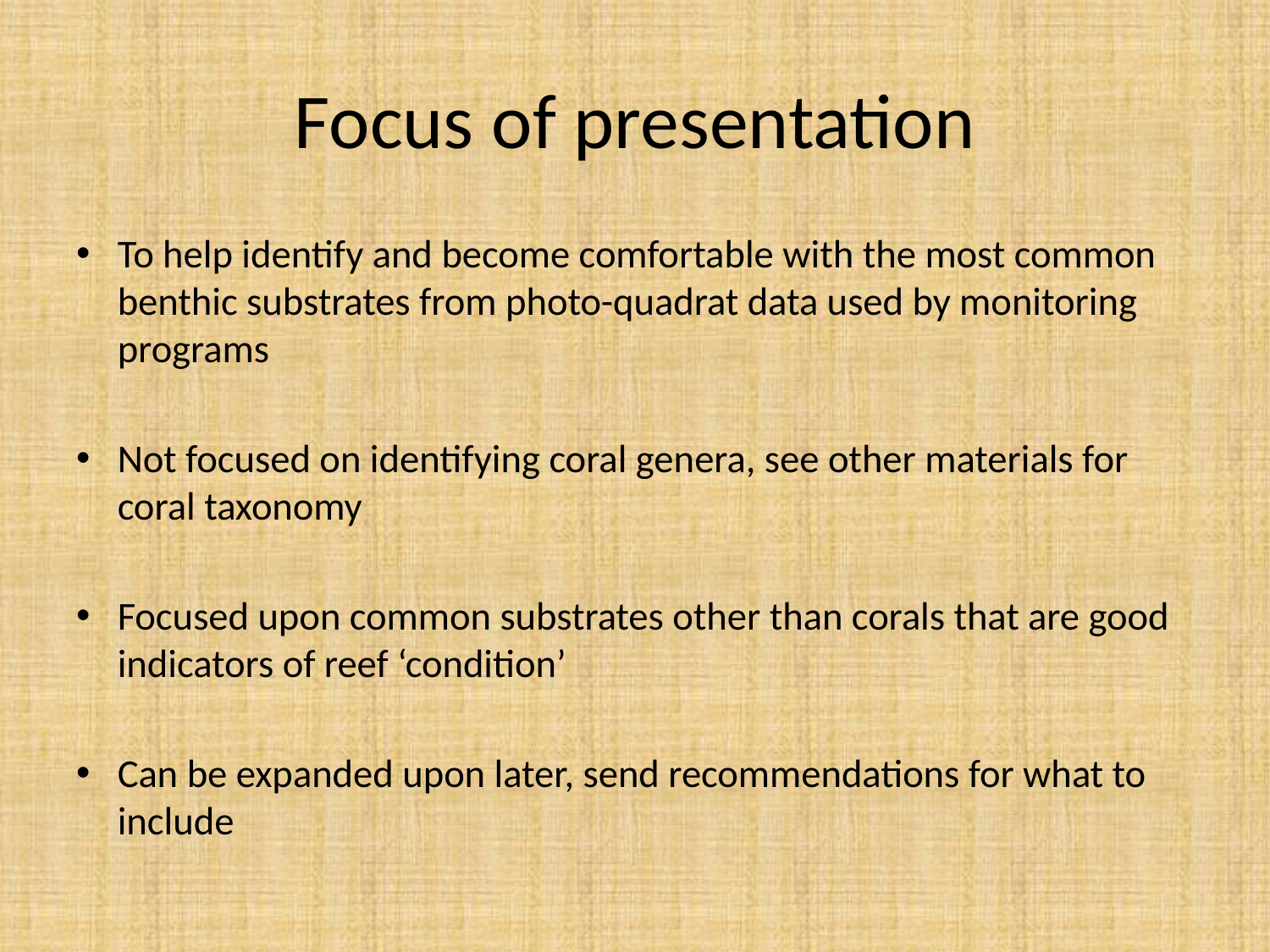

# Focus of presentation
To help identify and become comfortable with the most common benthic substrates from photo-quadrat data used by monitoring programs

Not focused on identifying coral genera, see other materials for coral taxonomy

Focused upon common substrates other than corals that are good indicators of reef ‘condition’

Can be expanded upon later, send recommendations for what to include